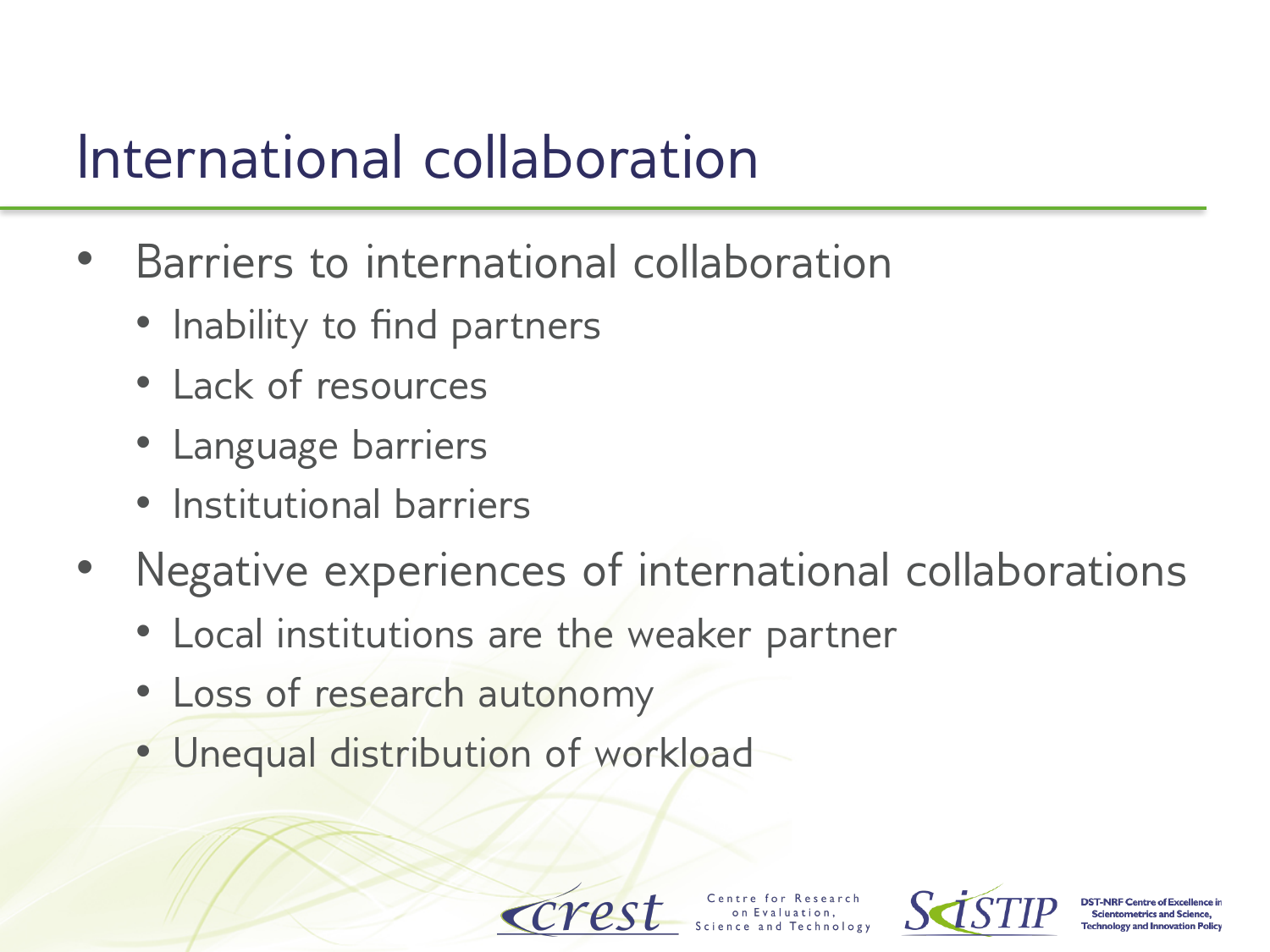

# International collaboration
Barriers to international collaboration
Inability to find partners
Lack of resources
Language barriers
Institutional barriers
Negative experiences of international collaborations
Local institutions are the weaker partner
Loss of research autonomy
Unequal distribution of workload